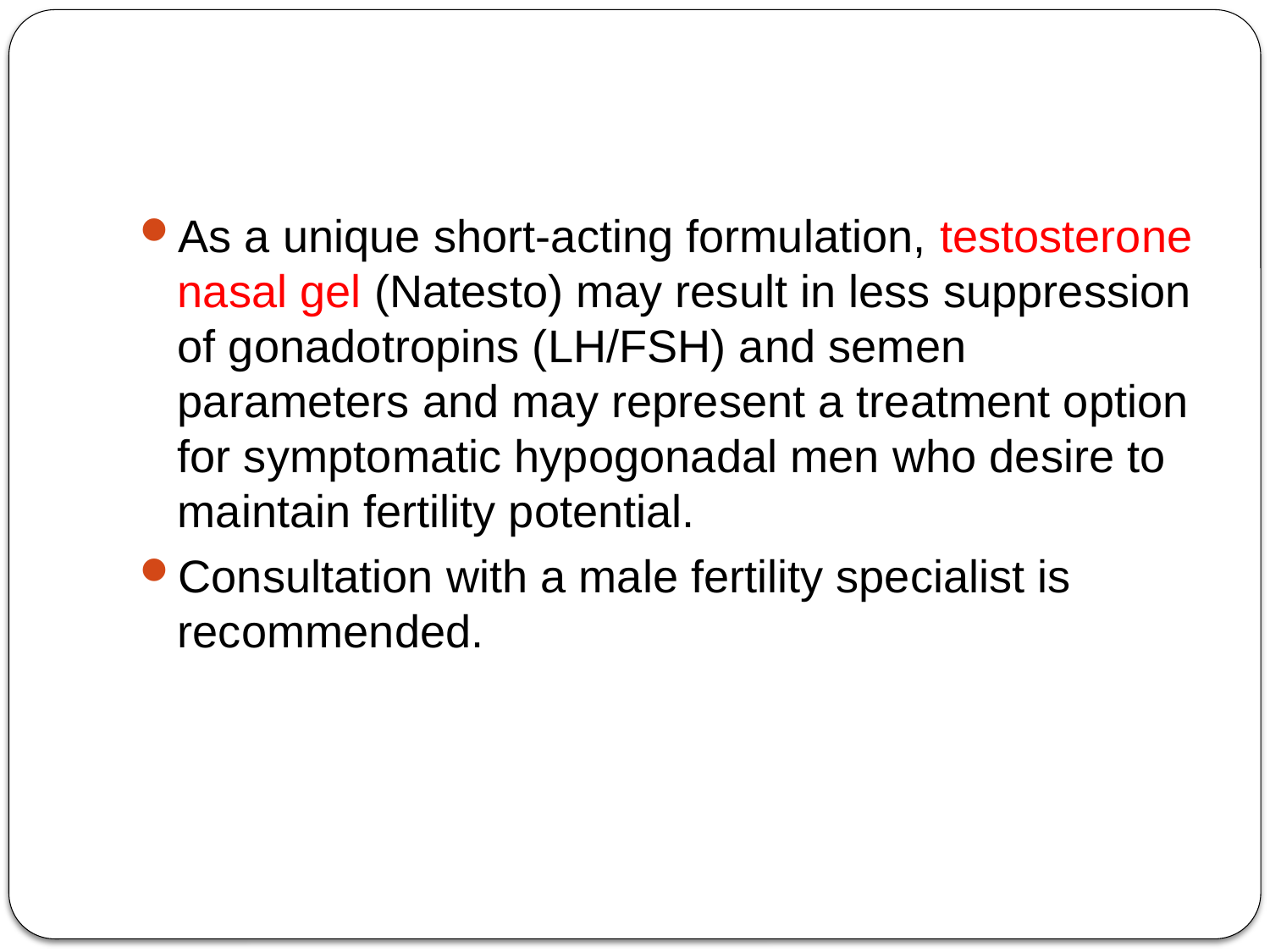

#
As a unique short-acting formulation, testosterone nasal gel (Natesto) may result in less suppression of gonadotropins (LH/FSH) and semen parameters and may represent a treatment option for symptomatic hypogonadal men who desire to maintain fertility potential.
Consultation with a male fertility specialist is recommended.